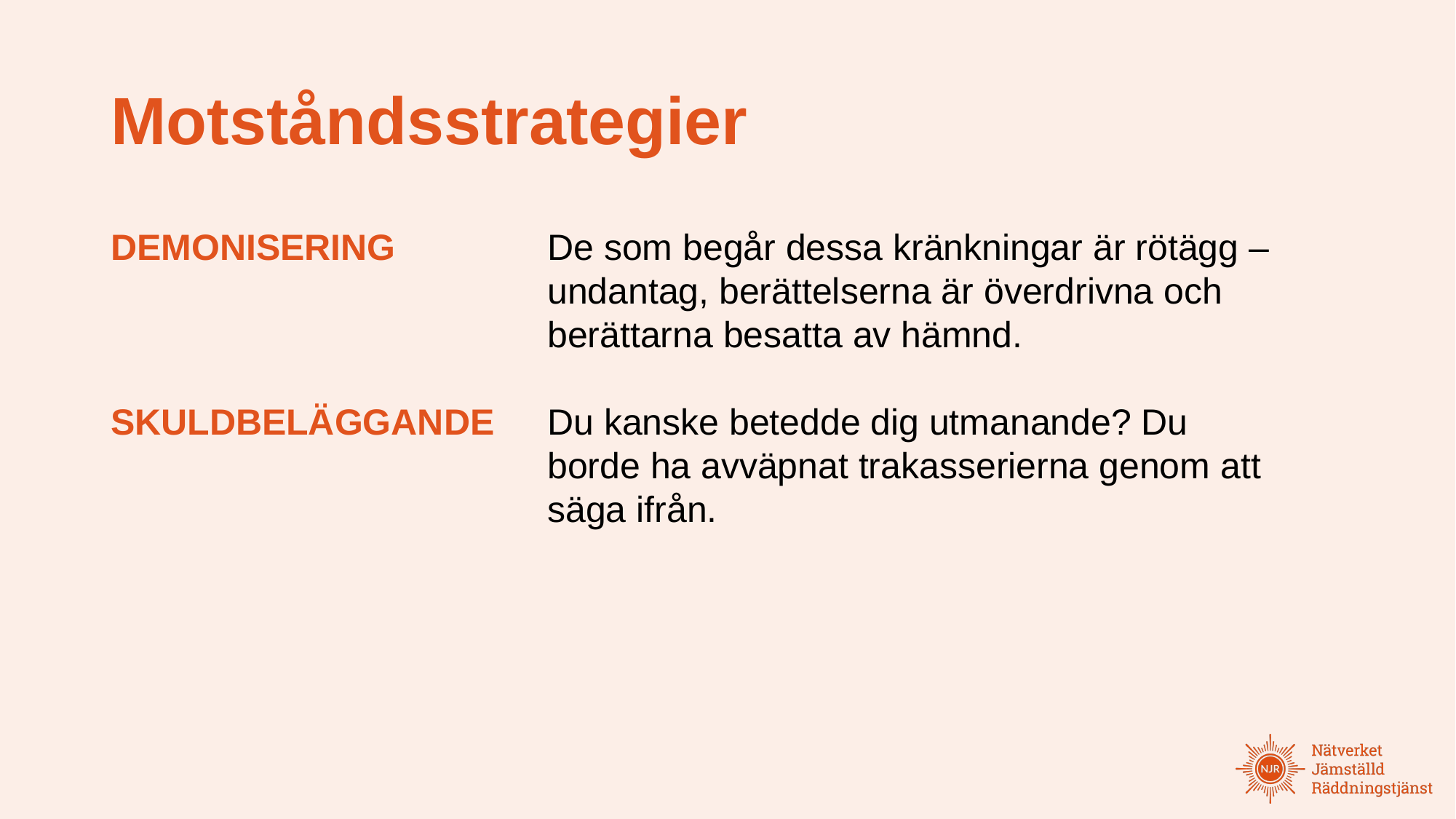

# Motståndsstrategier
DEMONISERING		De som begår dessa kränkningar är rötägg – 					undantag, berättelserna är överdrivna och 					berättarna besatta av hämnd.

SKULDBELÄGGANDE    	Du kanske betedde dig utmanande? Du 						borde ha avväpnat trakasserierna genom att 					säga ifrån.